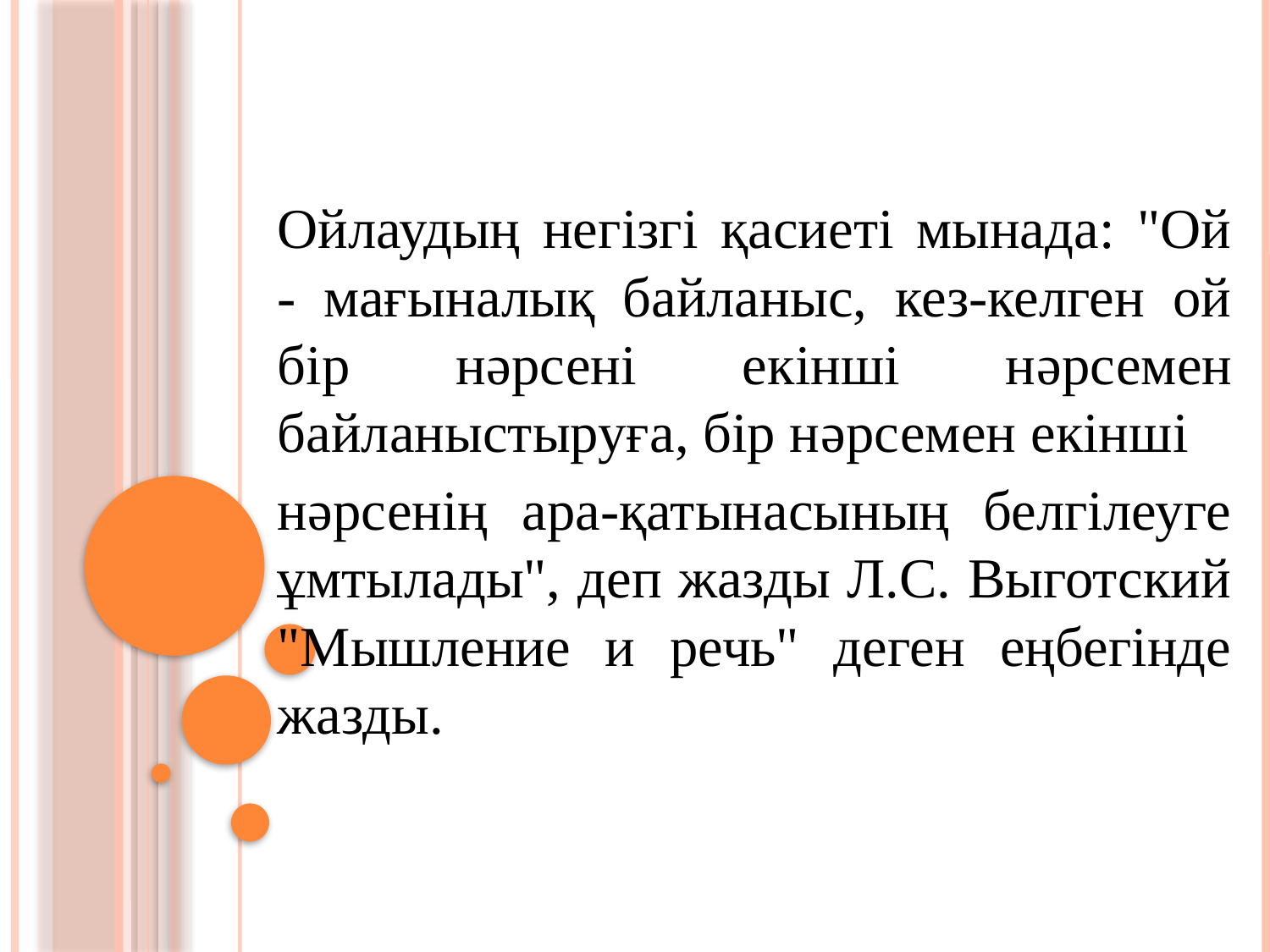

Ойлаудың негізгі қасиеті мынада: "Ой - мағыналық байланыс, кез-келген ой бір нəрсені екінші нəрсемен байланыстыруға, бір нəрсемен екінші
нəрсенің ара-қатынасының белгілеуге ұмтылады", деп жазды Л.С. Выготский "Мышление и речь" деген еңбегінде жазды.